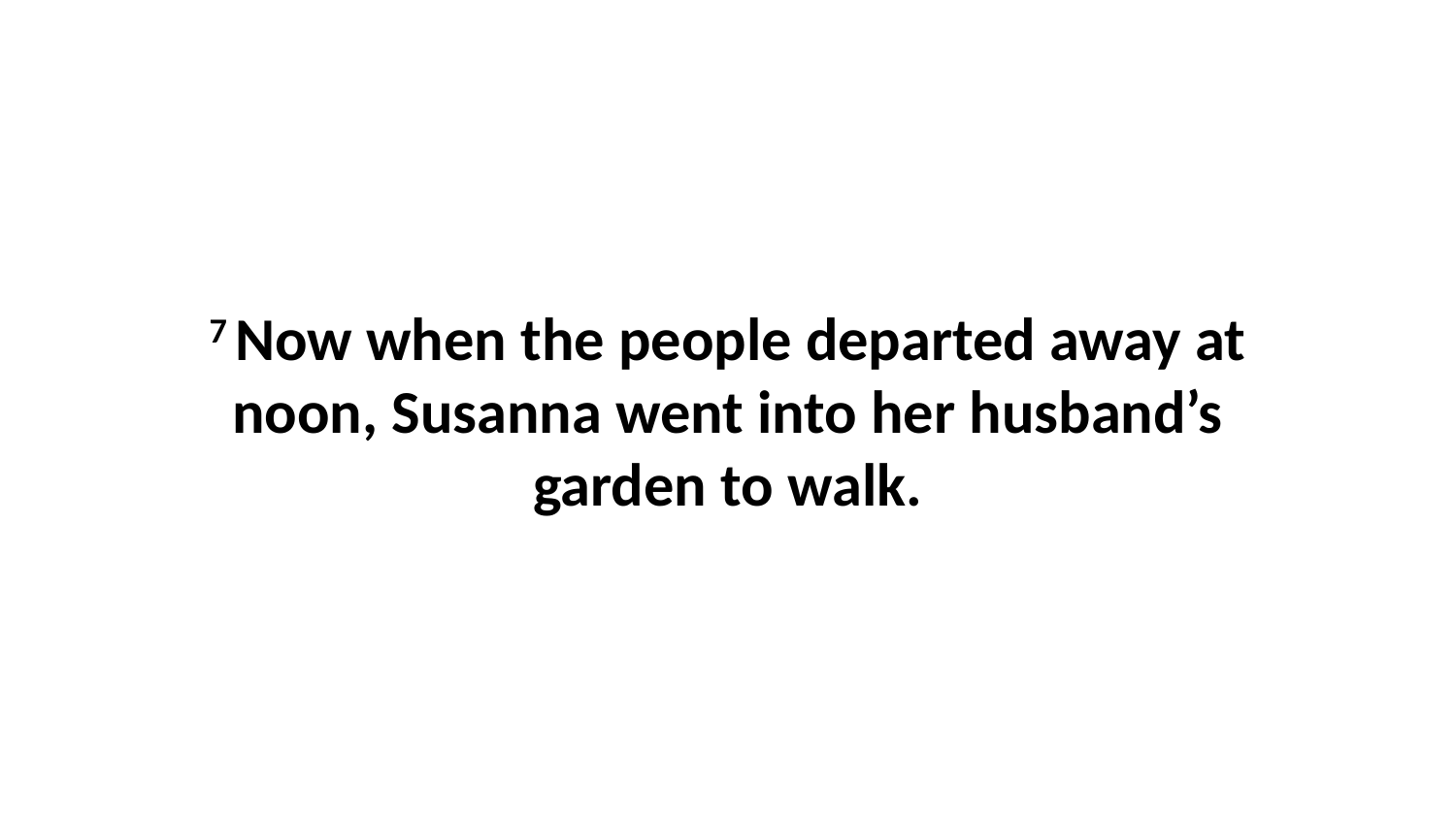

7 Now when the people departed away at noon, Susanna went into her husband’s garden to walk.